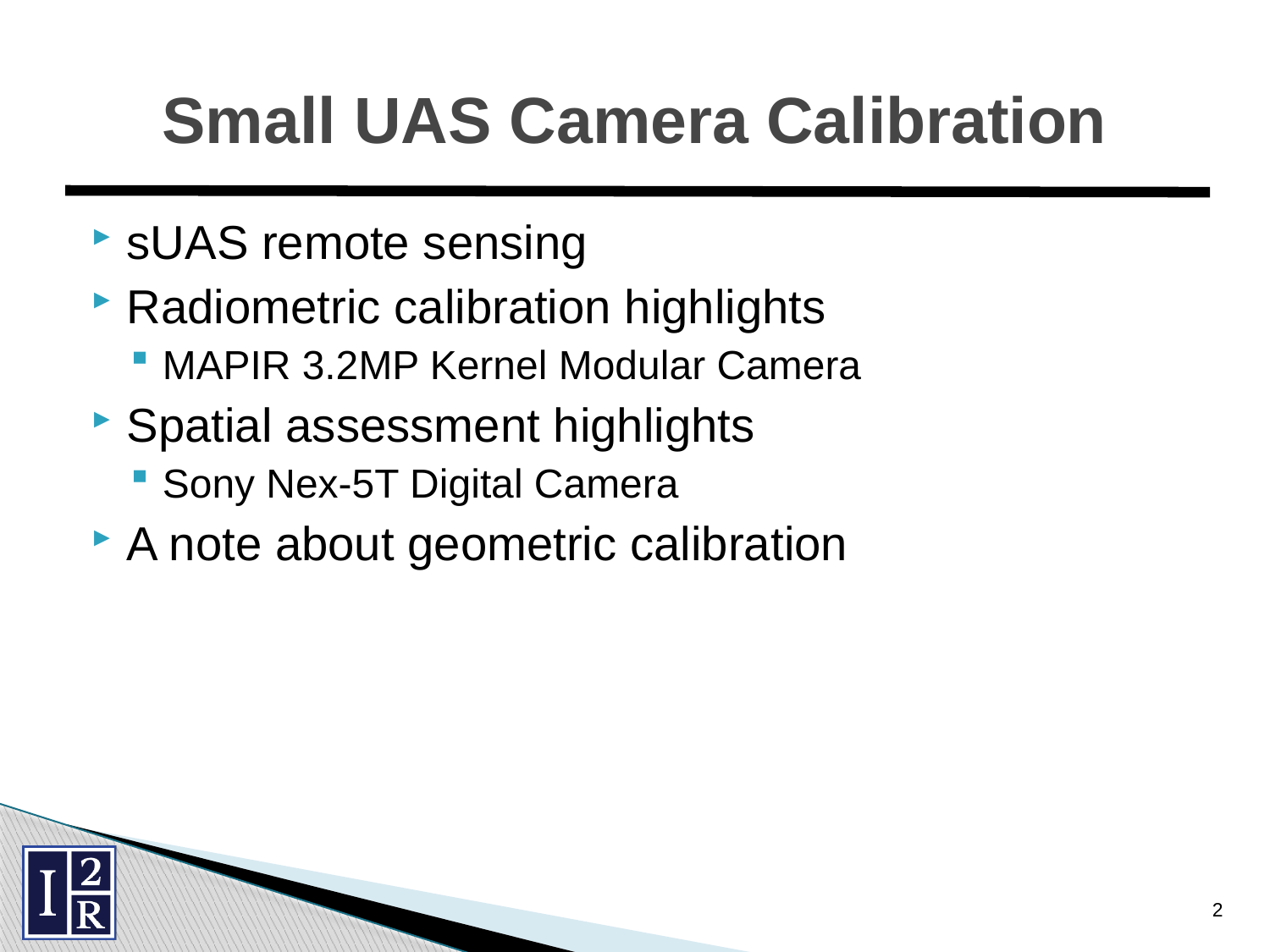

# Small UAS Camera Calibration
sUAS remote sensing
Radiometric calibration highlights
MAPIR 3.2MP Kernel Modular Camera
Spatial assessment highlights
Sony Nex-5T Digital Camera
A note about geometric calibration

2